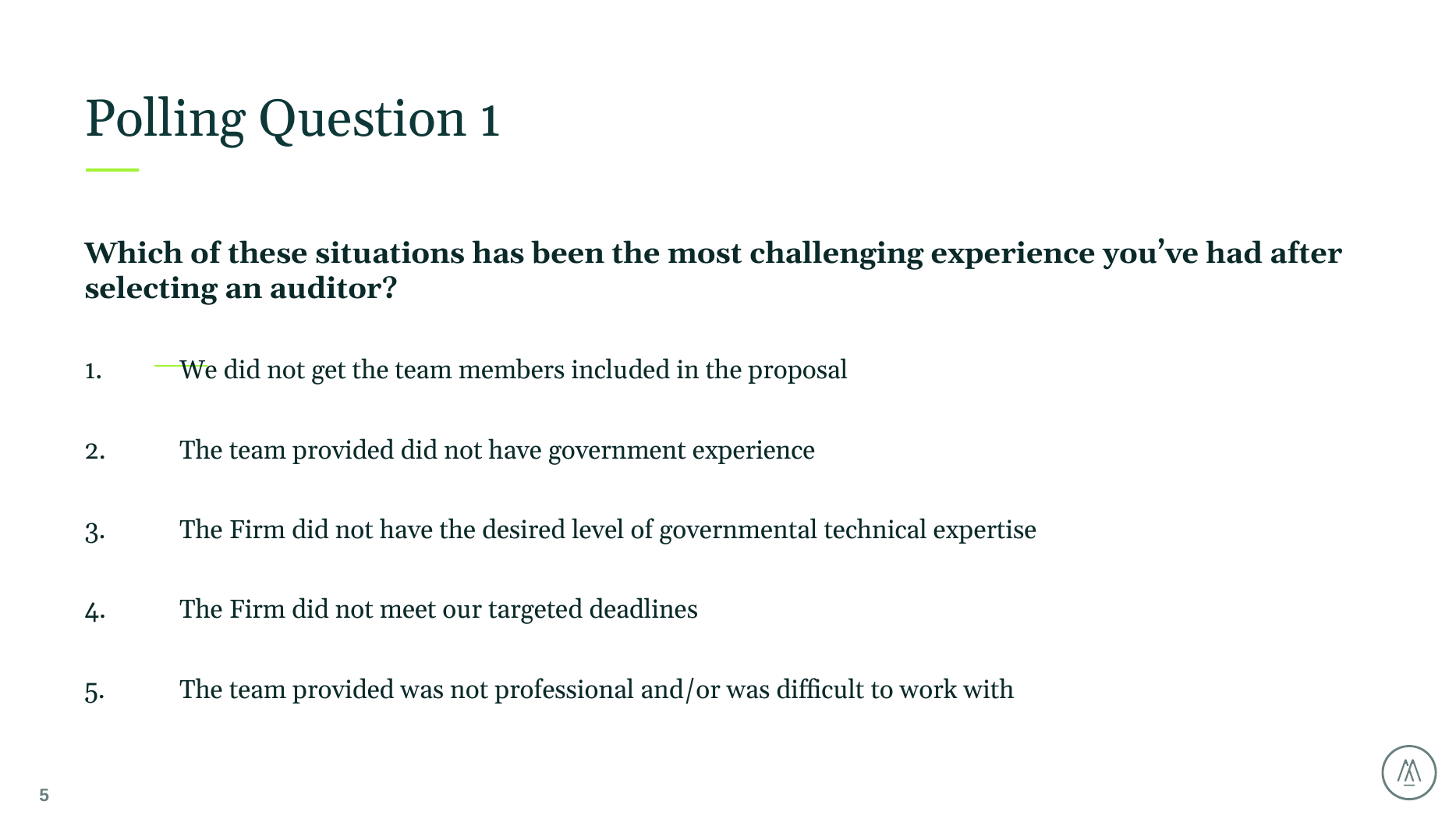

# Polling Question 1
Which of these situations has been the most challenging experience you’ve had after selecting an auditor?
We did not get the team members included in the proposal
The team provided did not have government experience
The Firm did not have the desired level of governmental technical expertise
The Firm did not meet our targeted deadlines
The team provided was not professional and/or was difficult to work with

5